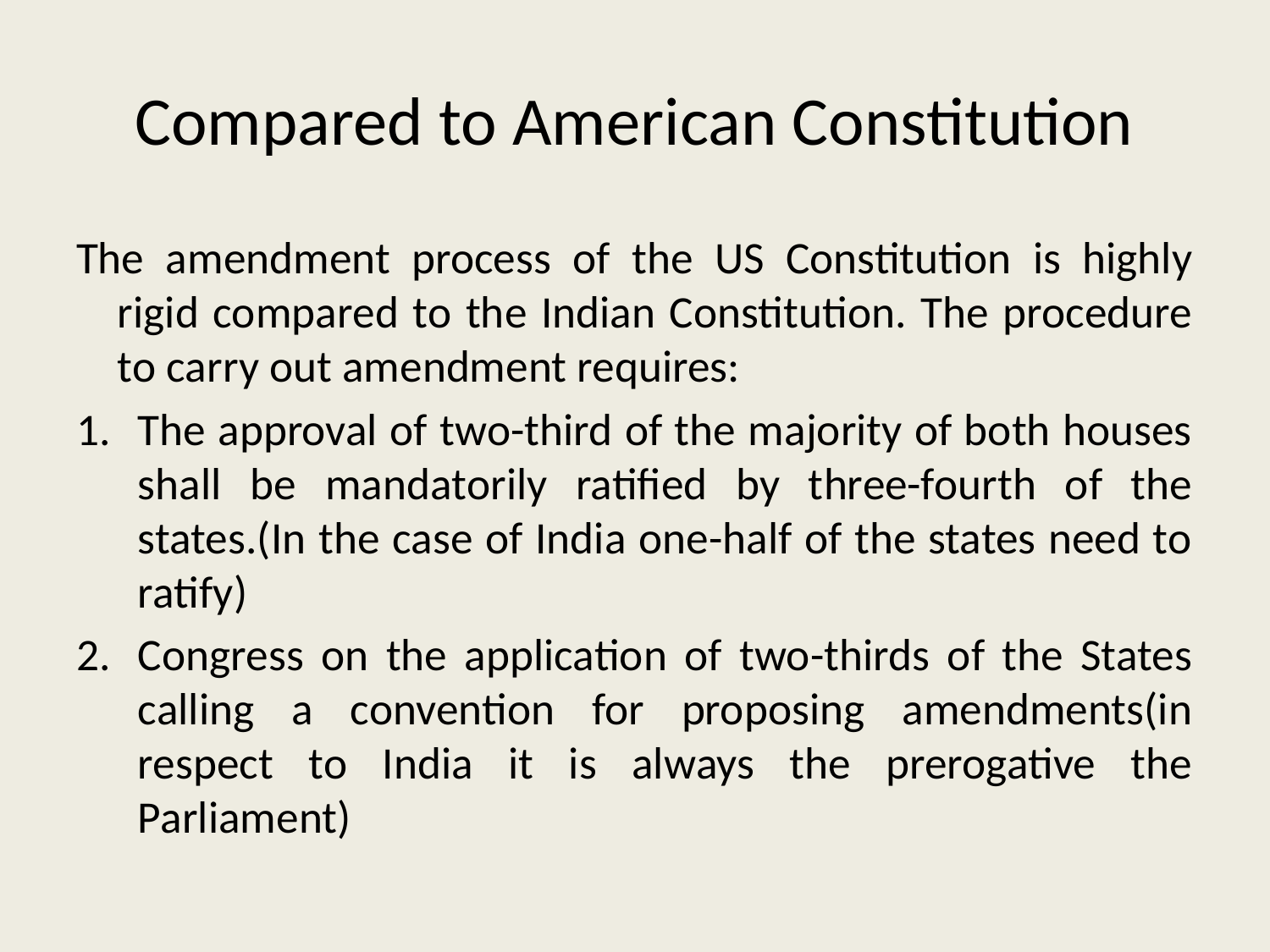

# Compared to American Constitution
The amendment process of the US Constitution is highly rigid compared to the Indian Constitution. The procedure to carry out amendment requires:
The approval of two-third of the majority of both houses shall be mandatorily ratified by three-fourth of the states.(In the case of India one-half of the states need to ratify)
Congress on the application of two-thirds of the States calling a convention for proposing amendments(in respect to India it is always the prerogative the Parliament)